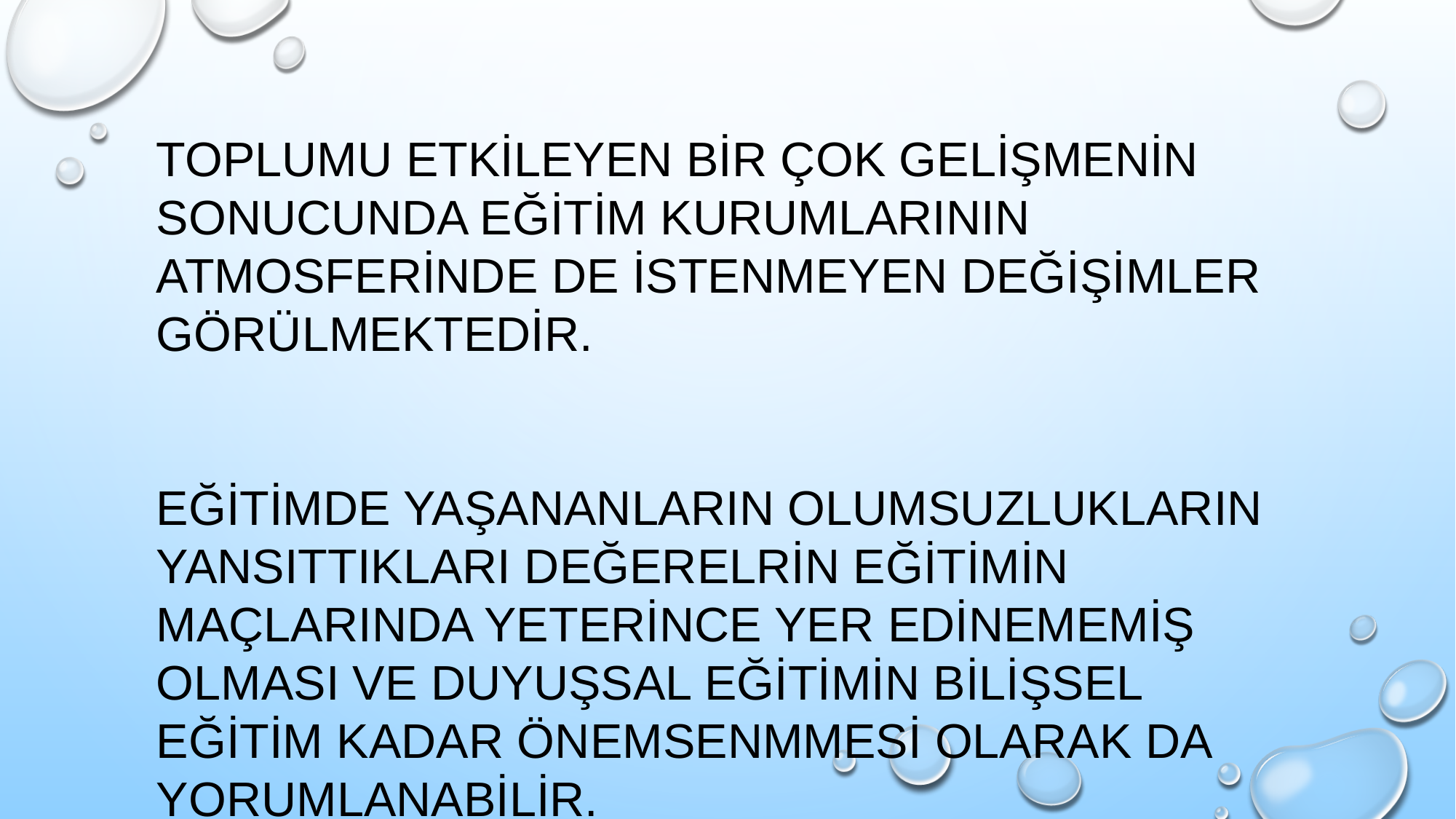

TOPLUMU ETKİLEYEN BİR ÇOK GELİŞMENİN SONUCUNDA EĞİTİM KURUMLARININ ATMOSFERİNDE DE İSTENMEYEN DEĞİŞİMLER GÖRÜLMEKTEDİR.

EĞİTİMDE YAŞANANLARIN OLUMSUZLUKLARIN YANSITTIKLARI DEĞERELRİN EĞİTİMİN MAÇLARINDA YETERİNCE YER EDİNEMEMİŞ OLMASI VE DUYUŞSAL EĞİTİMİN BİLİŞSEL EĞİTİM KADAR ÖNEMSENMMESİ OLARAK DA YORUMLANABİLİR.